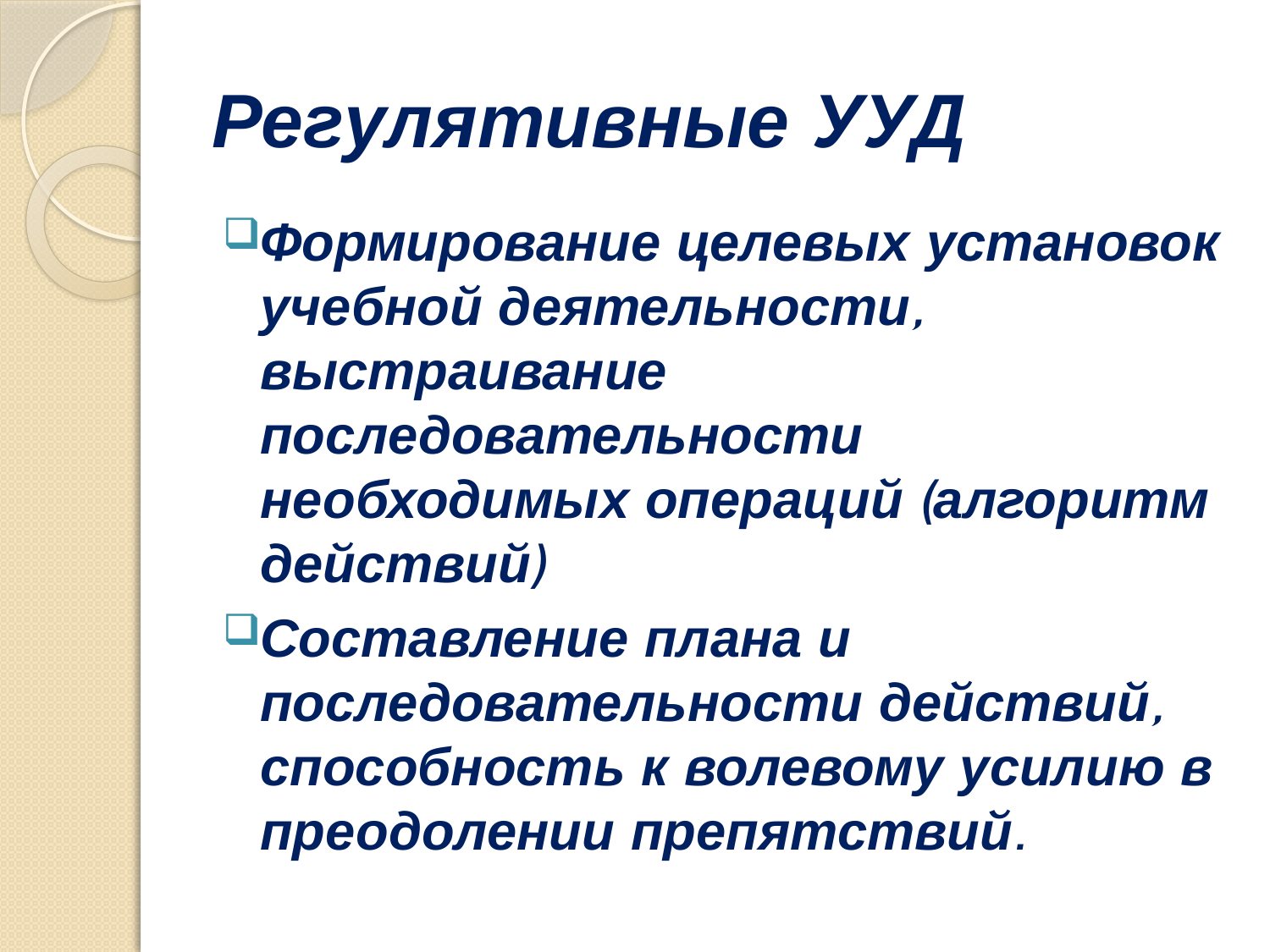

# Регулятивные УУД
Формирование целевых установок учебной деятельности, выстраивание последовательности необходимых операций (алгоритм действий)
Составление плана и последовательности действий, способность к волевому усилию в преодолении препятствий.